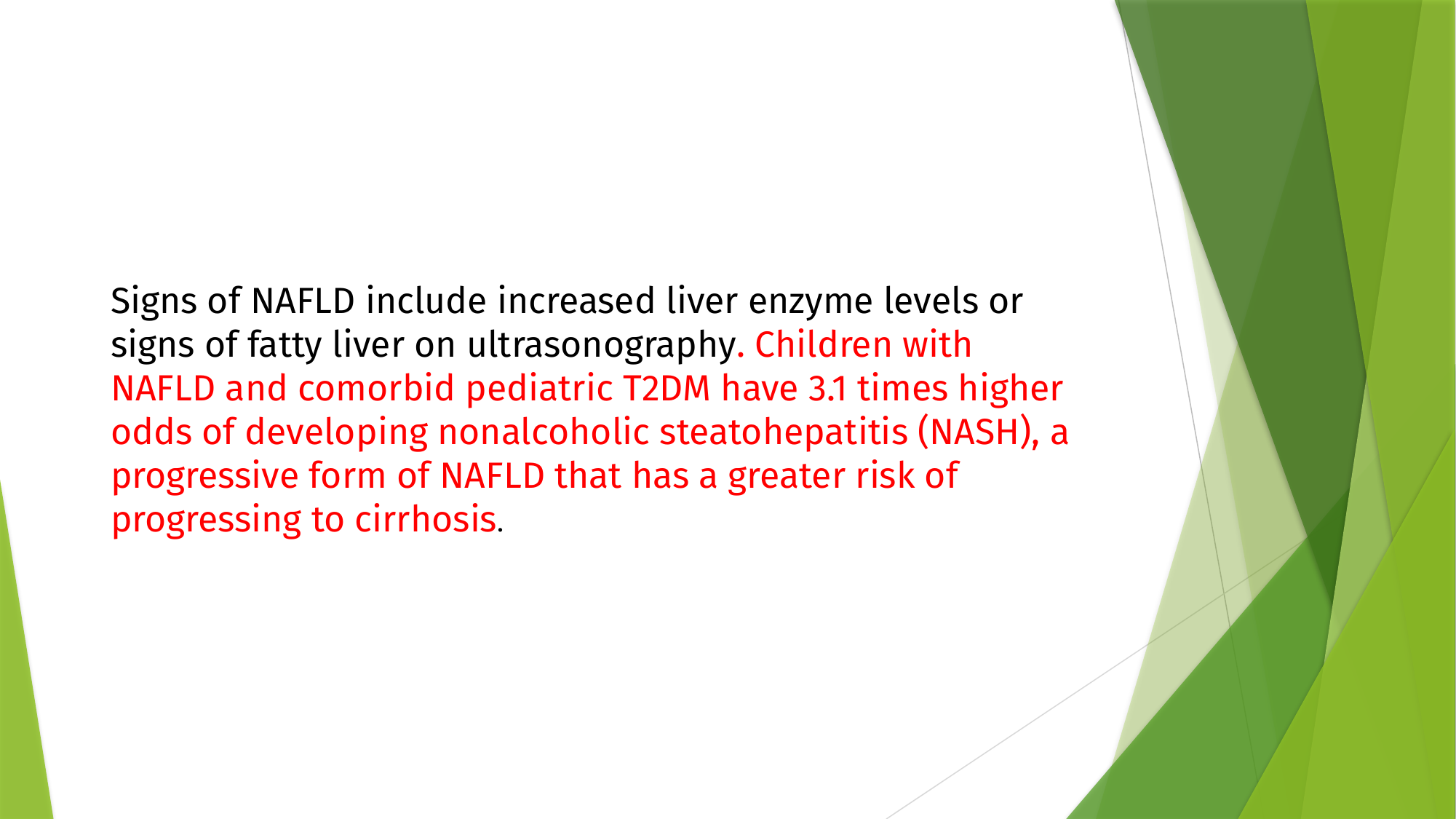

#
Signs of NAFLD include increased liver enzyme levels or signs of fatty liver on ultrasonography. Children with NAFLD and comorbid pediatric T2DM have 3.1 times higher odds of developing nonalcoholic steatohepatitis (NASH), a progressive form of NAFLD that has a greater risk of progressing to cirrhosis.